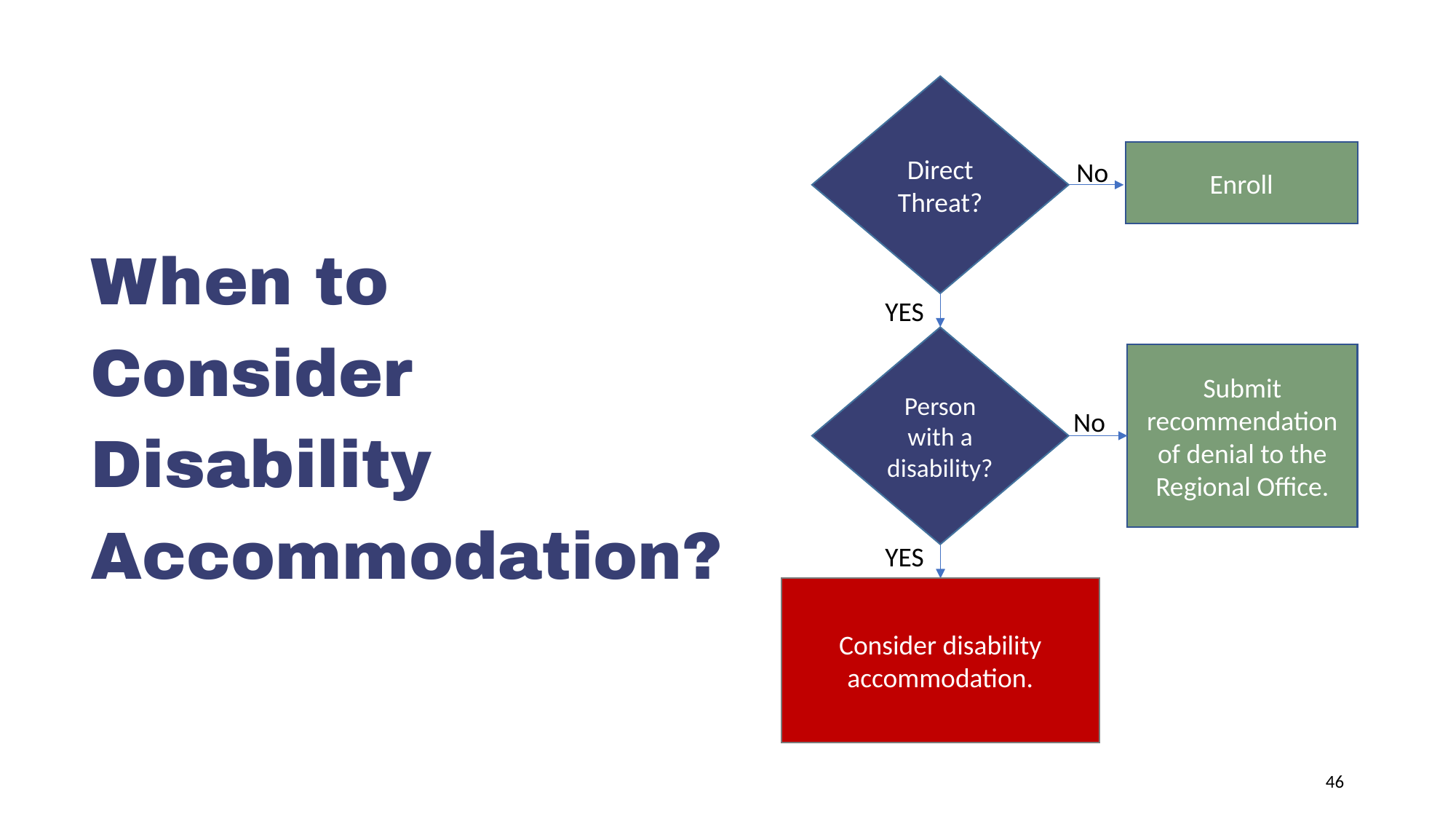

# When to Consider Disability Accommodation?
Direct Threat?
Enroll
No
YES
Person with a disability?
Submit recommendation of denial to the Regional Office.
No
YES
Consider disability accommodation.
46